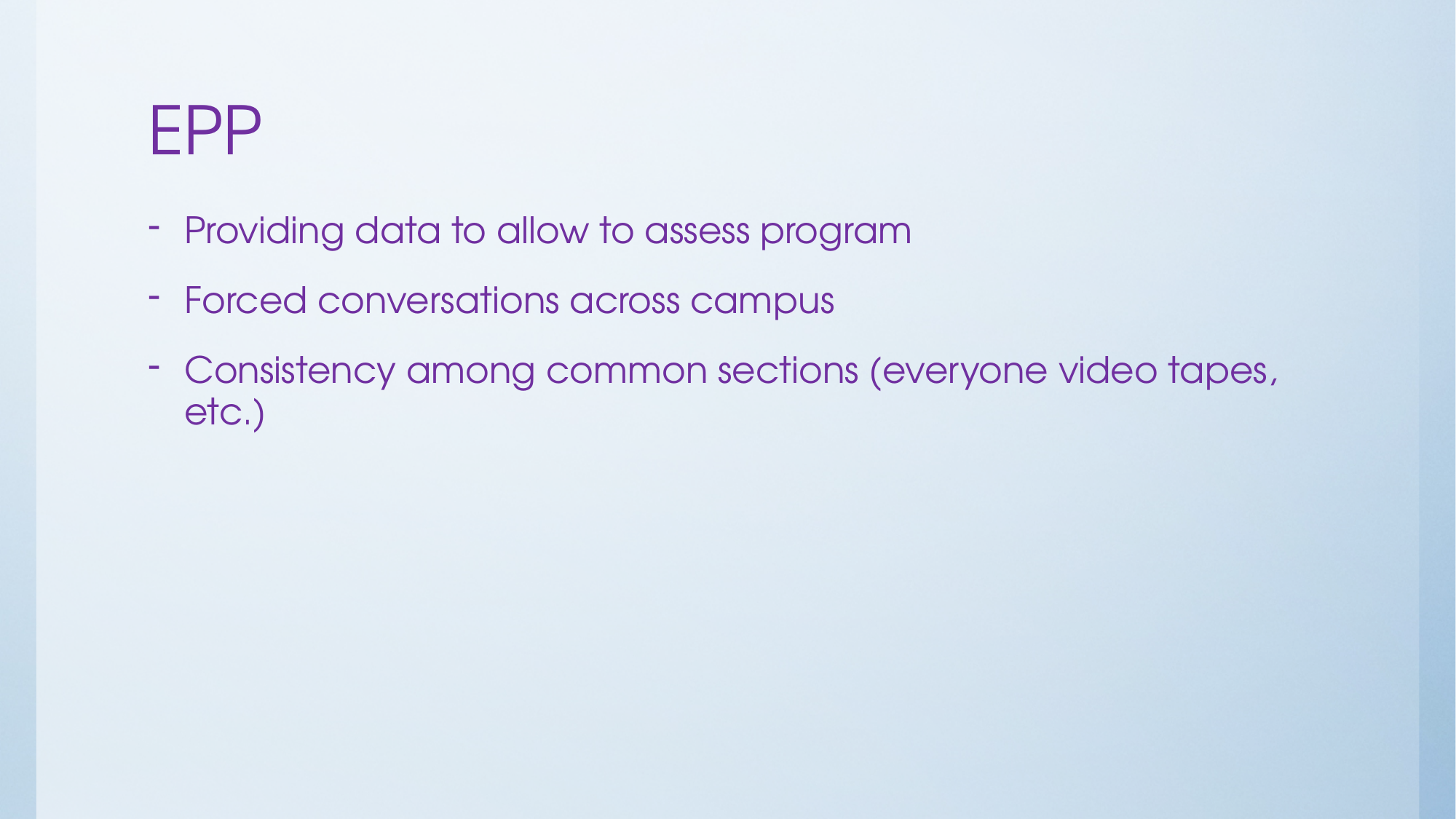

# EPP
Providing data to allow to assess program
Forced conversations across campus
Consistency among common sections (everyone video tapes, etc.)